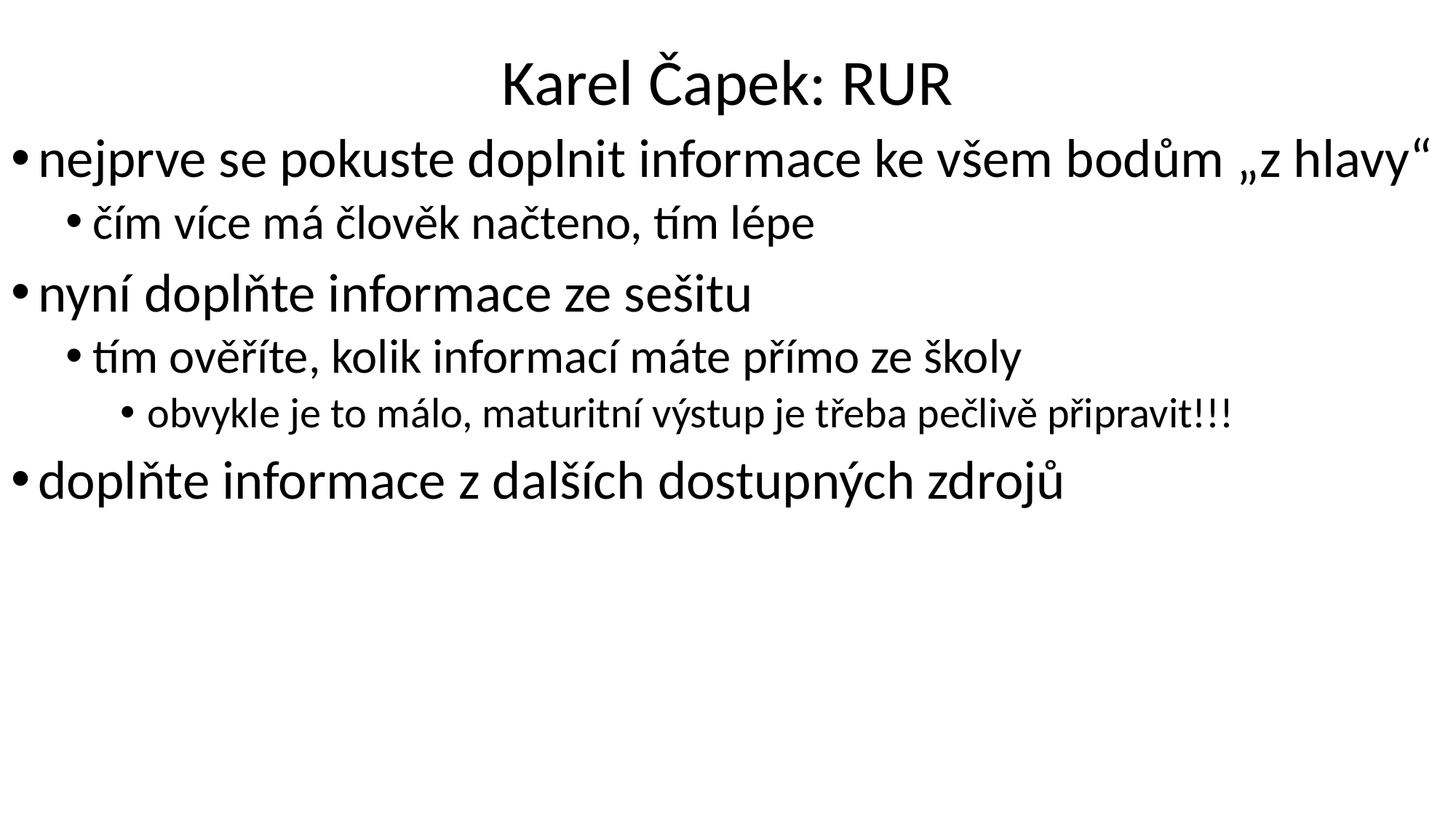

# Karel Čapek: RUR
nejprve se pokuste doplnit informace ke všem bodům „z hlavy“
čím více má člověk načteno, tím lépe
nyní doplňte informace ze sešitu
tím ověříte, kolik informací máte přímo ze školy
obvykle je to málo, maturitní výstup je třeba pečlivě připravit!!!
doplňte informace z dalších dostupných zdrojů